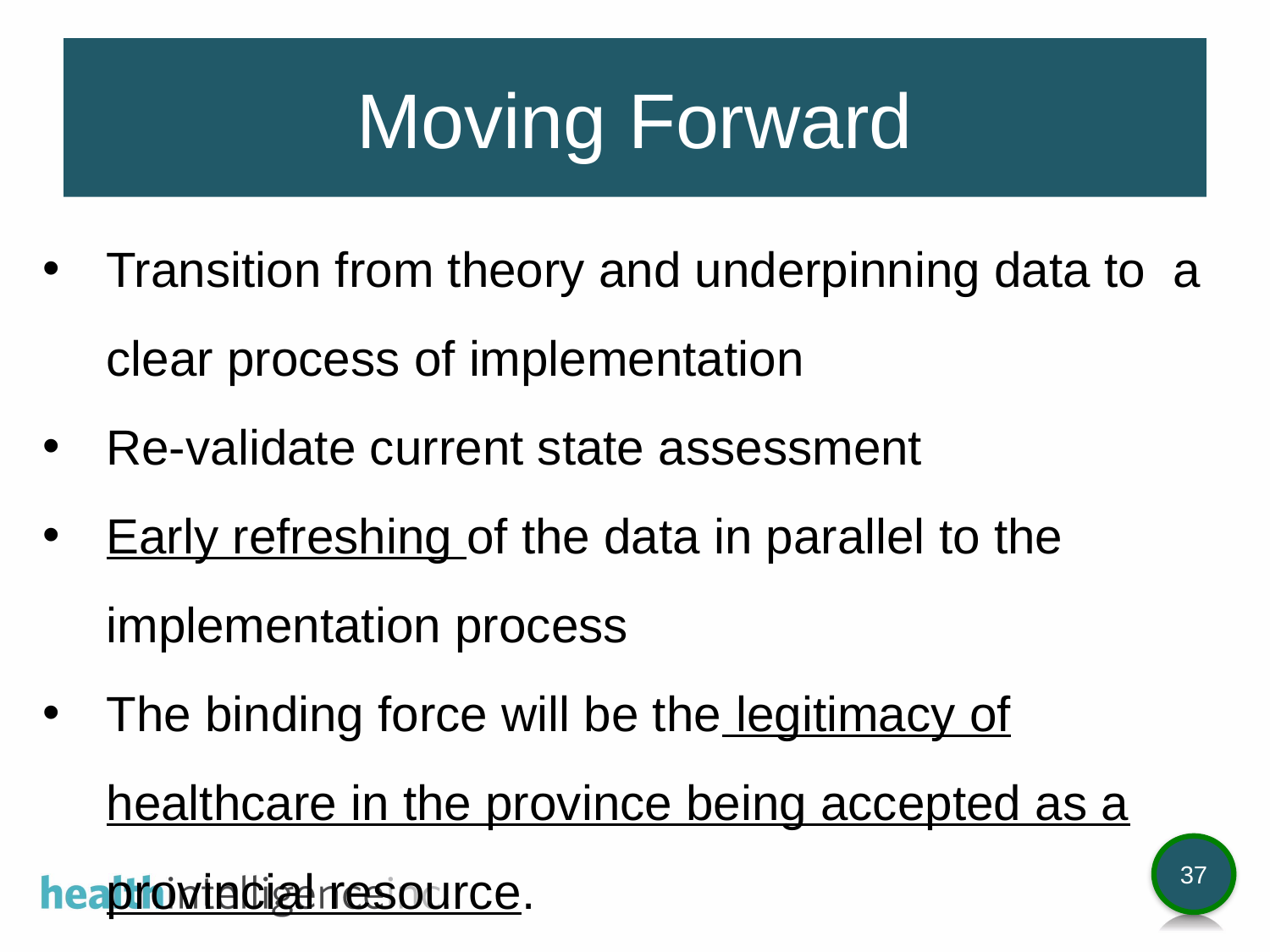

# Moving Forward
Transition from theory and underpinning data to  a clear process of implementation
Re-validate current state assessment
Early refreshing of the data in parallel to the implementation process
The binding force will be the legitimacy of healthcare in the province being accepted as a provincial resource.
37